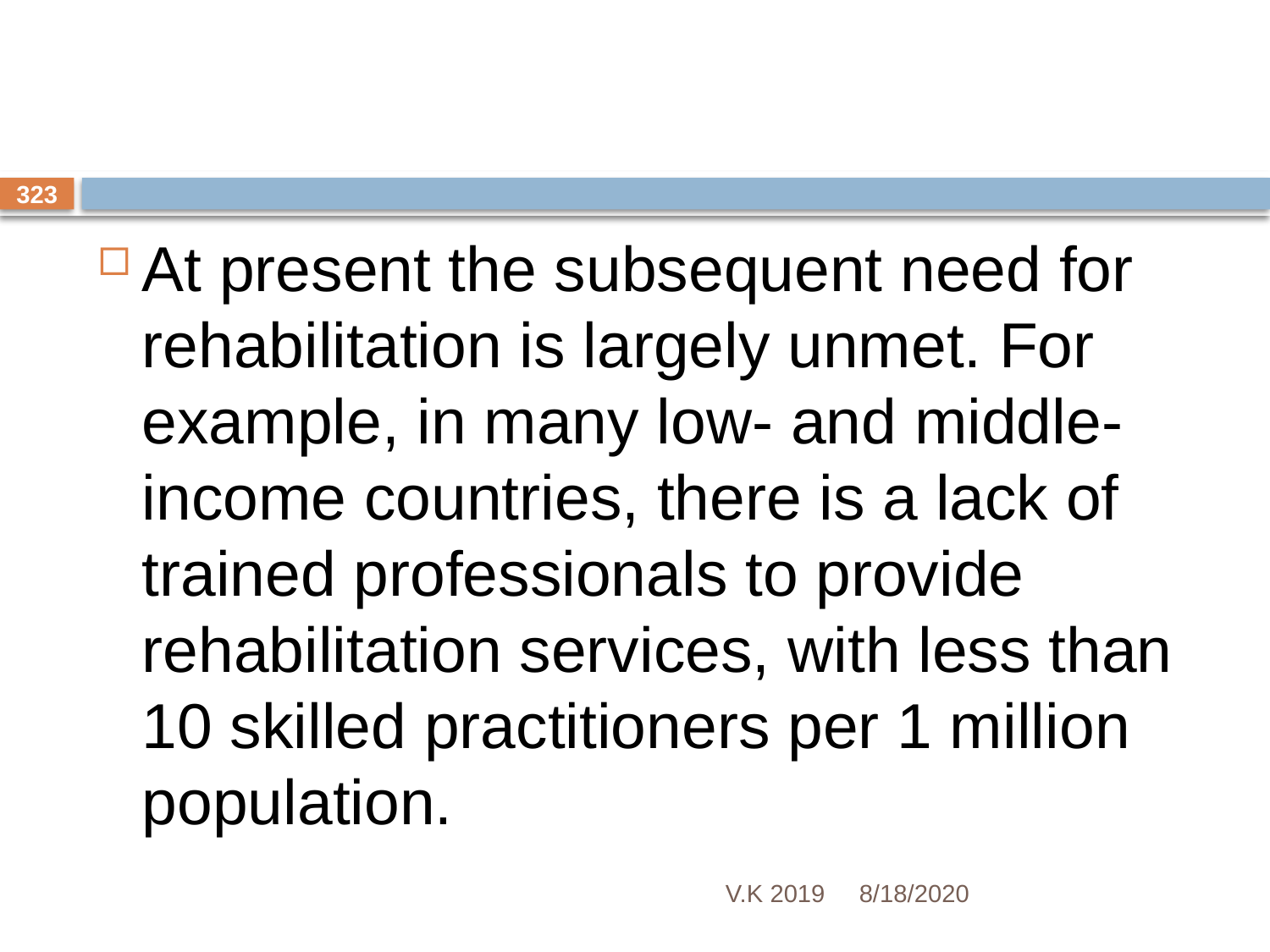

#
323
At present the subsequent need for rehabilitation is largely unmet. For example, in many low- and middle-income countries, there is a lack of trained professionals to provide rehabilitation services, with less than 10 skilled practitioners per 1 million population.
V.K 2019
8/18/2020